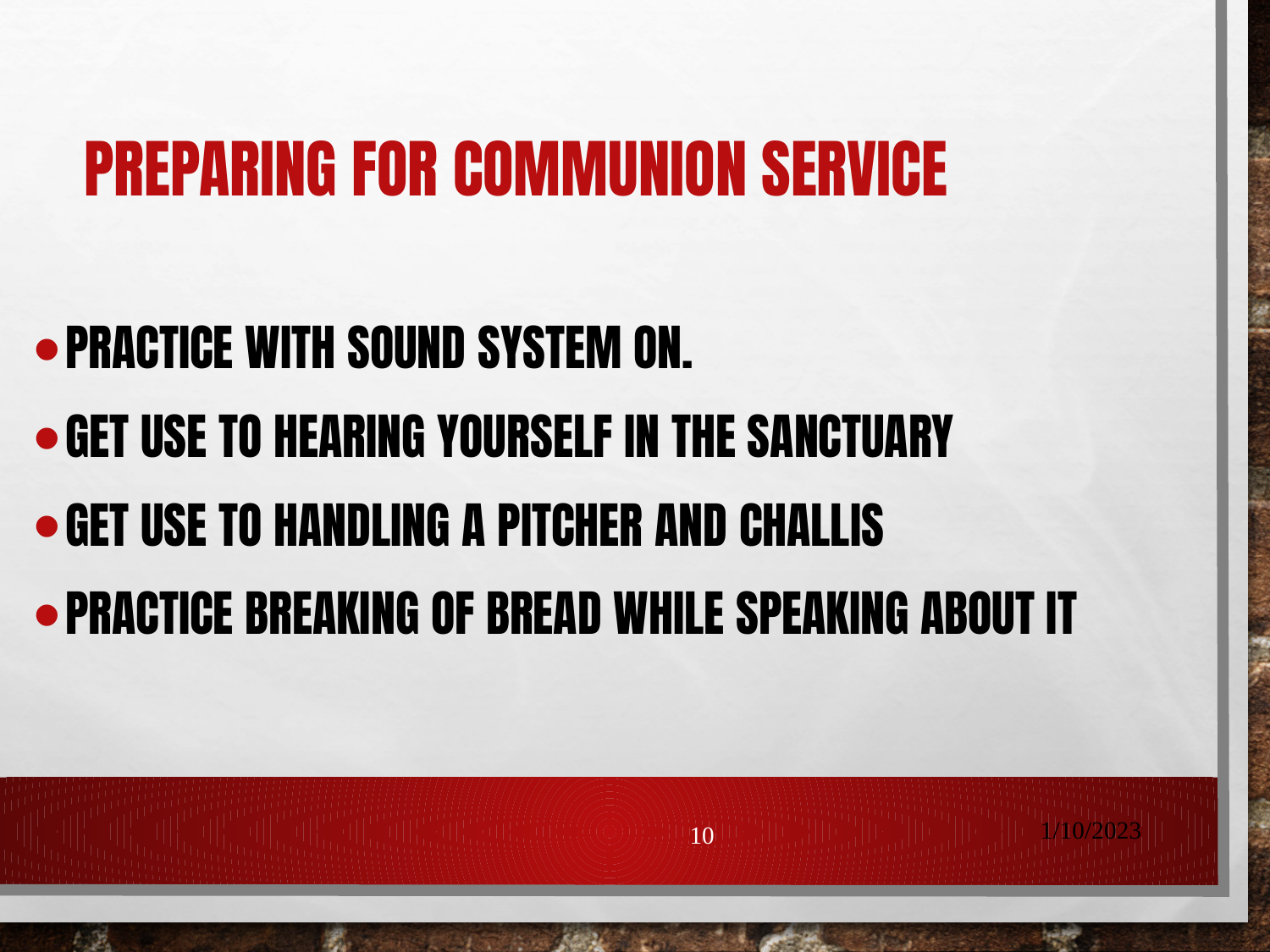

# Preparing for Communion Service
Practice with sound system on.
Get use to hearing yourself in the sanctuary
Get use to handling a pitcher and challis
Practice breaking of bread while speaking about it
1/10/2023
10